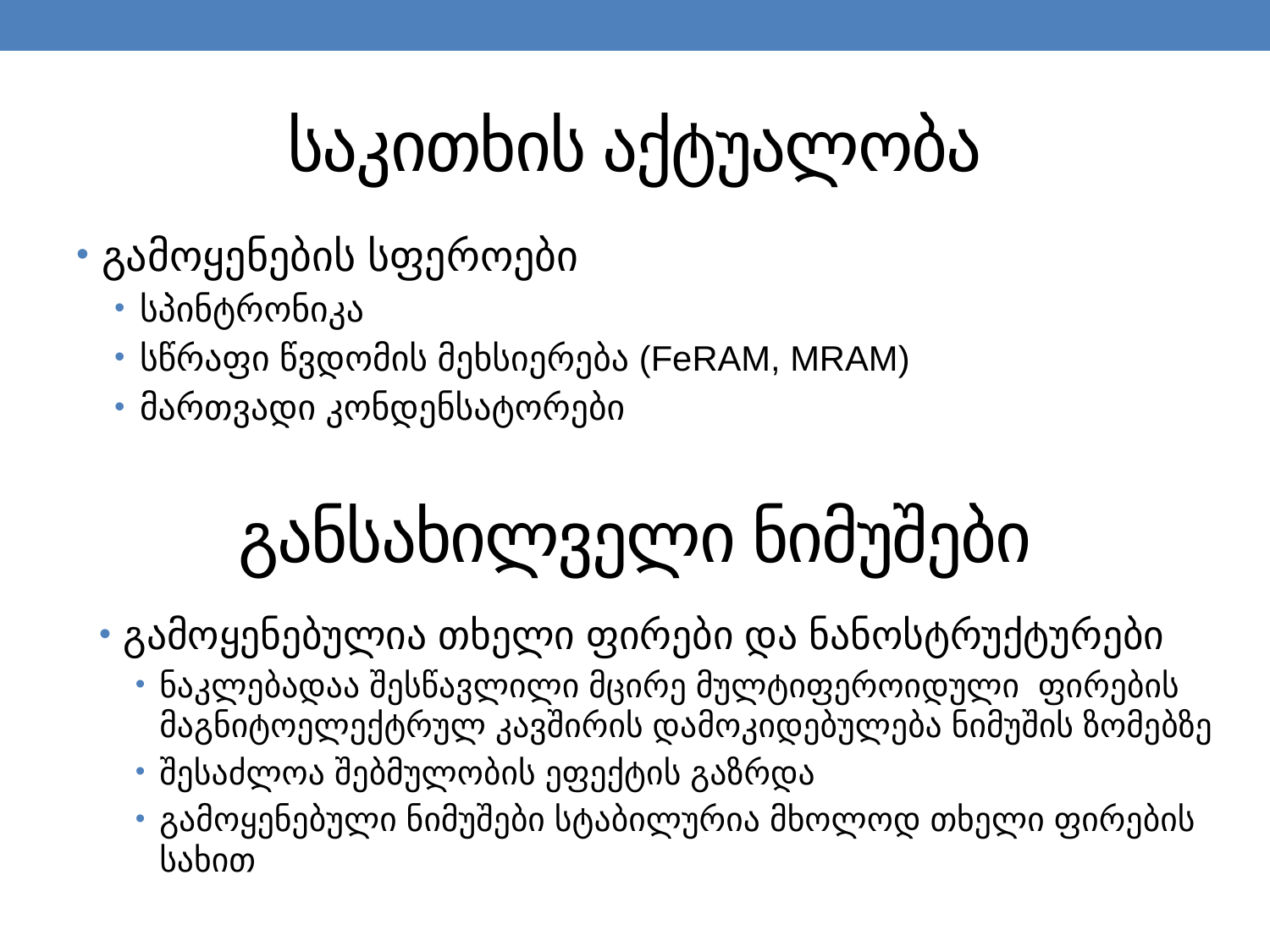

# საკითხის აქტუალობა
გამოყენების სფეროები
სპინტრონიკა
სწრაფი წვდომის მეხსიერება (FeRAM, MRAM)
მართვადი კონდენსატორები

განსახილველი ნიმუშები
გამოყენებულია თხელი ფირები და ნანოსტრუქტურები
ნაკლებადაა შესწავლილი მცირე მულტიფეროიდული  ფირების მაგნიტოელექტრულ კავშირის დამოკიდებულება ნიმუშის ზომებზე
შესაძლოა შებმულობის ეფექტის გაზრდა
გამოყენებული ნიმუშები სტაბილურია მხოლოდ თხელი ფირების სახით